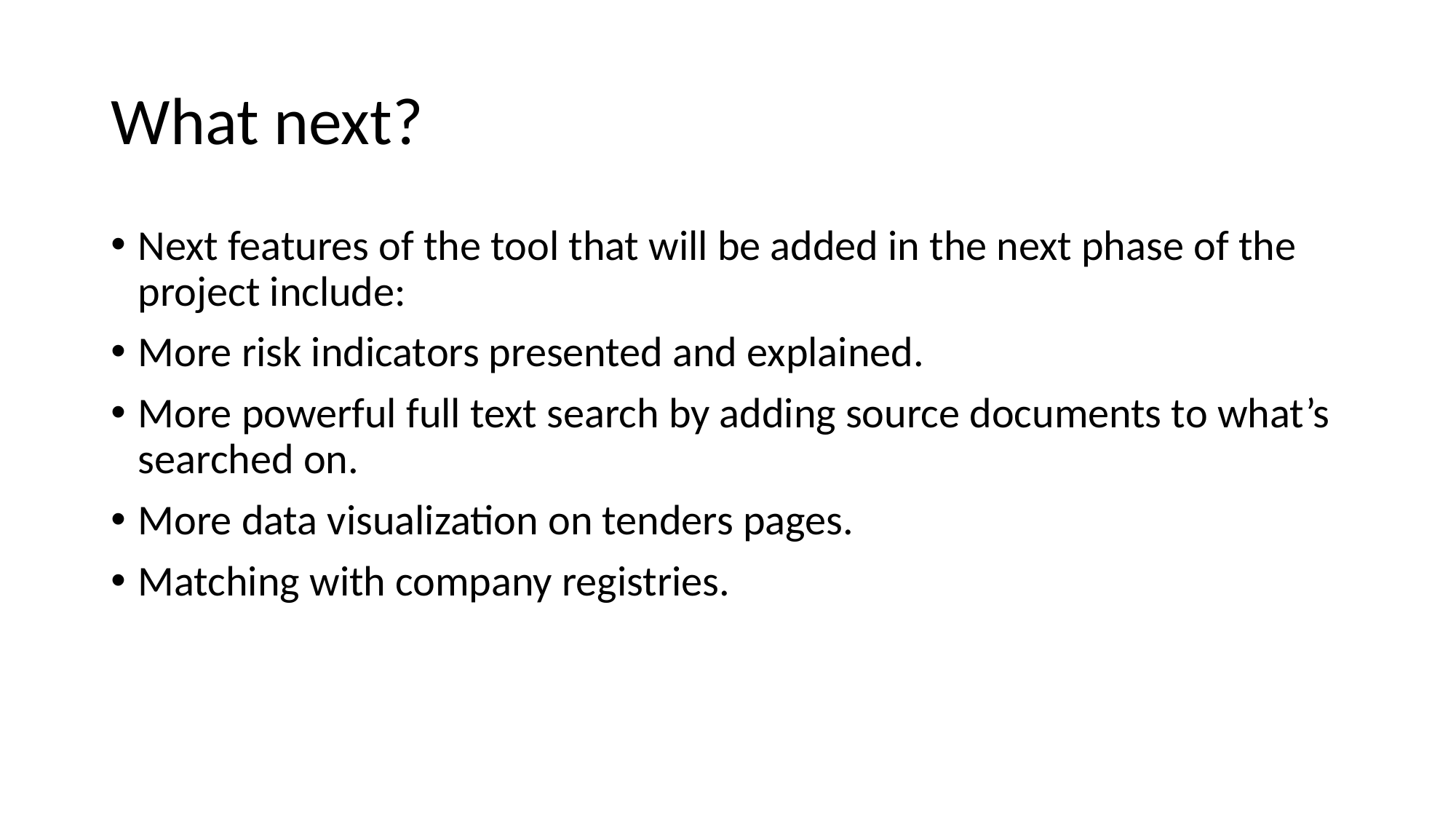

# What next?
Next features of the tool that will be added in the next phase of the project include:
More risk indicators presented and explained.
More powerful full text search by adding source documents to what’s searched on.
More data visualization on tenders pages.
Matching with company registries.